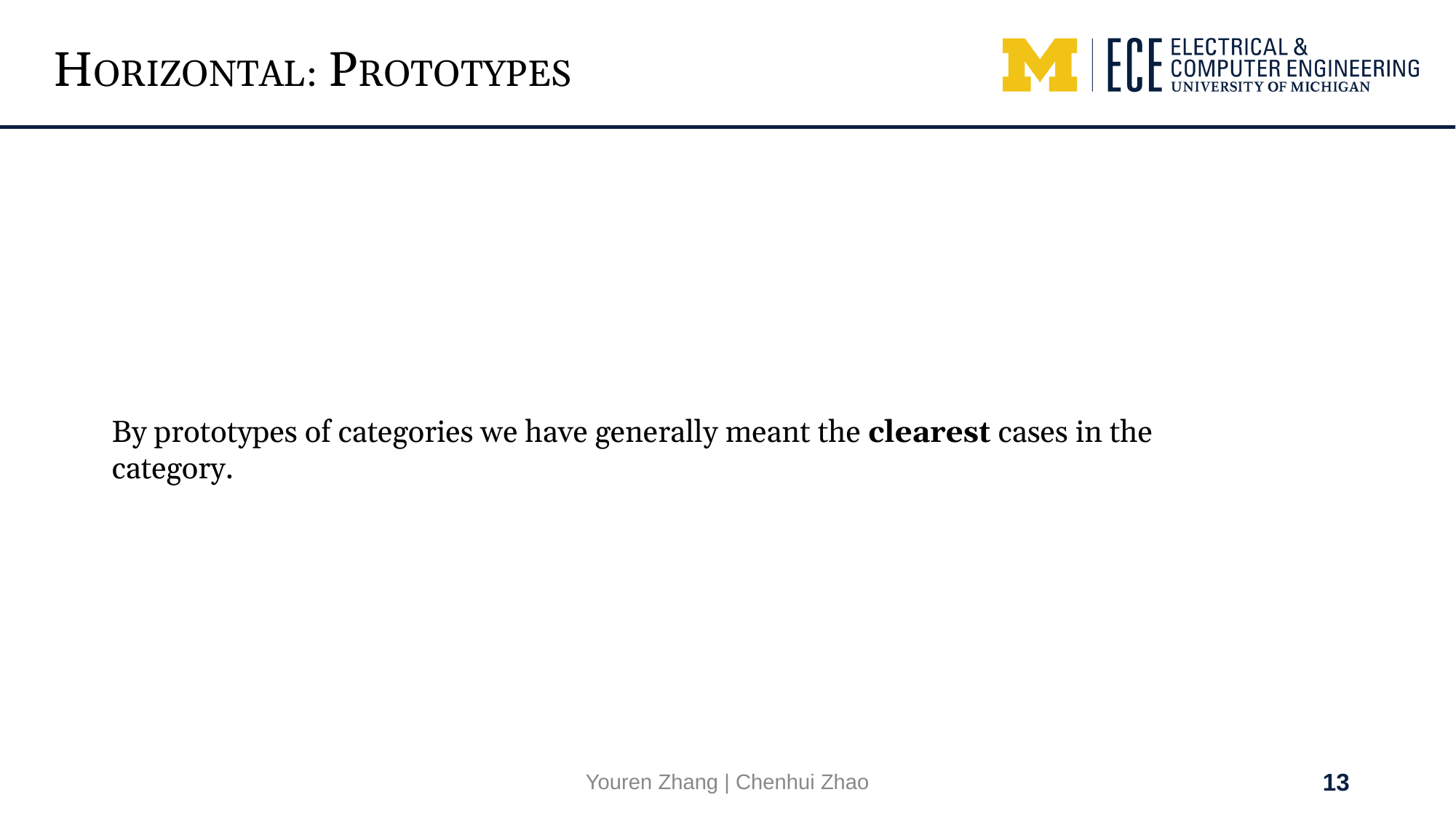

HORIZONTAL: PROTOTYPES
By prototypes of categories we have generally meant the clearest cases in the category.
13
Youren Zhang | Chenhui Zhao